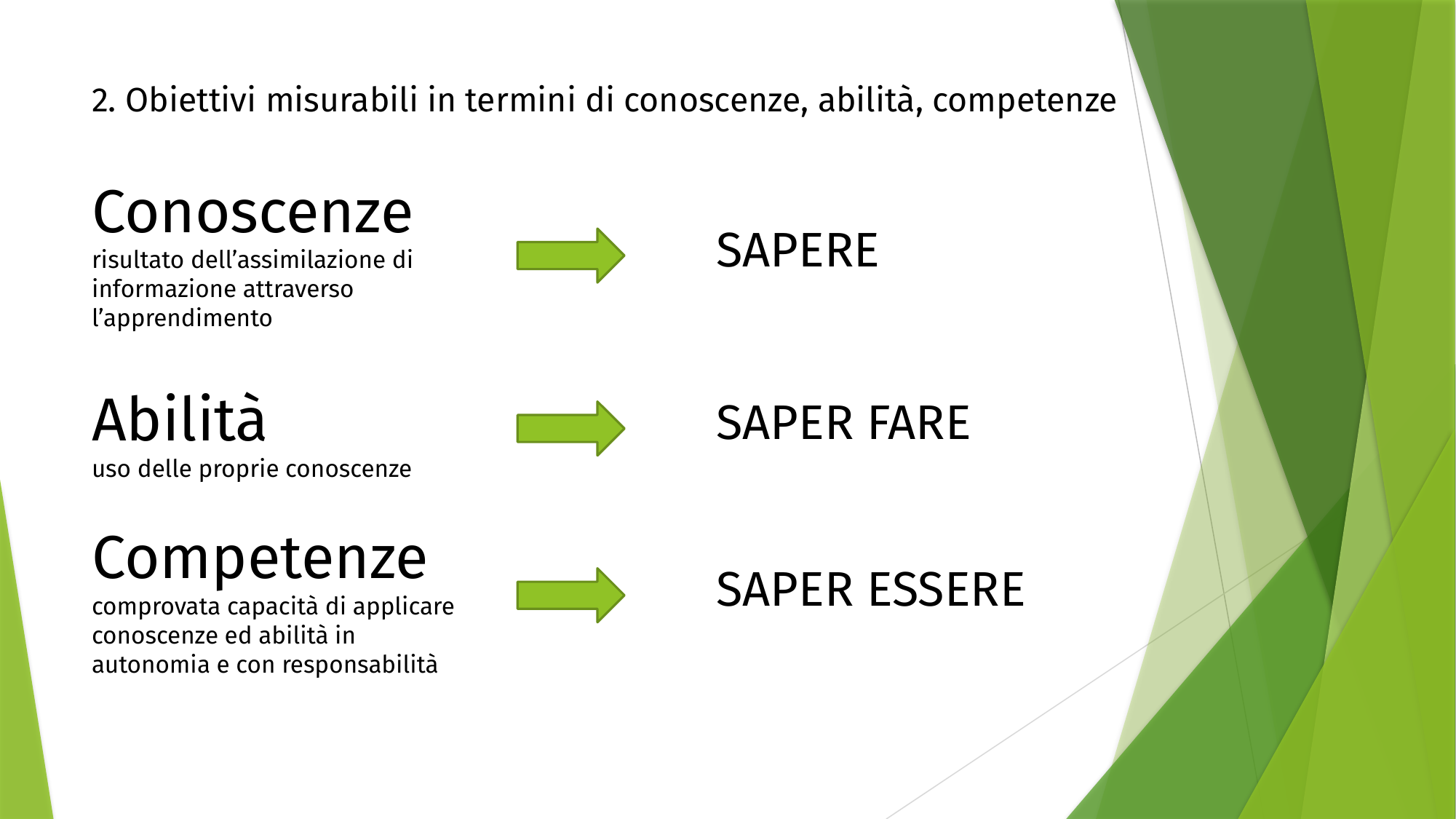

2. Obiettivi misurabili in termini di conoscenze, abilità, competenze

# Conoscenze risultato dell’assimilazione di informazione attraverso l’apprendimento
SAPERE

Abilità
uso delle proprie conoscenze
SAPER FARE

Competenze
comprovata capacità di applicare conoscenze ed abilità in autonomia e con responsabilità
SAPER ESSERE